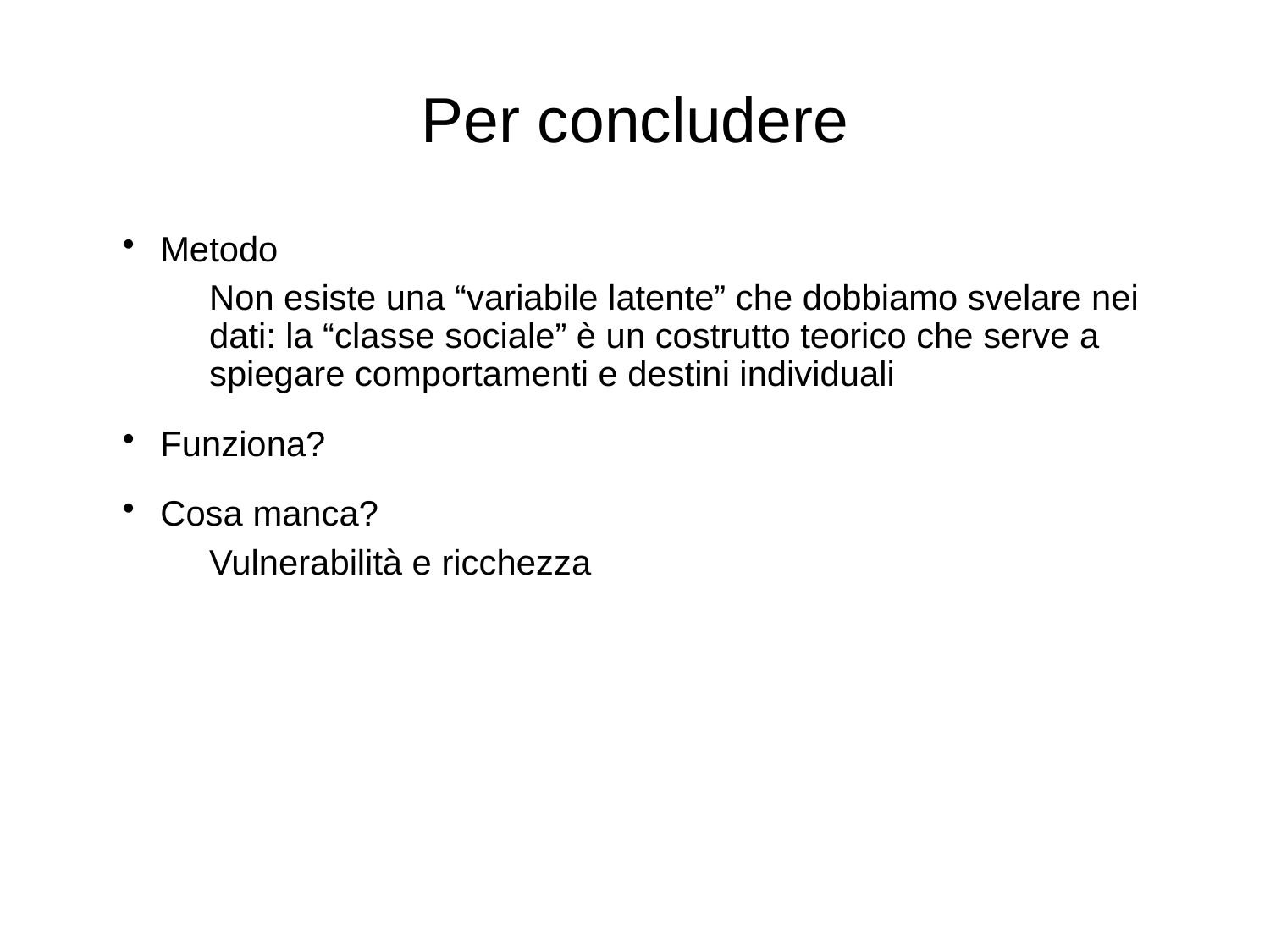

# Per concludere
Metodo
Non esiste una “variabile latente” che dobbiamo svelare nei dati: la “classe sociale” è un costrutto teorico che serve a spiegare comportamenti e destini individuali
Funziona?
Cosa manca?
Vulnerabilità e ricchezza